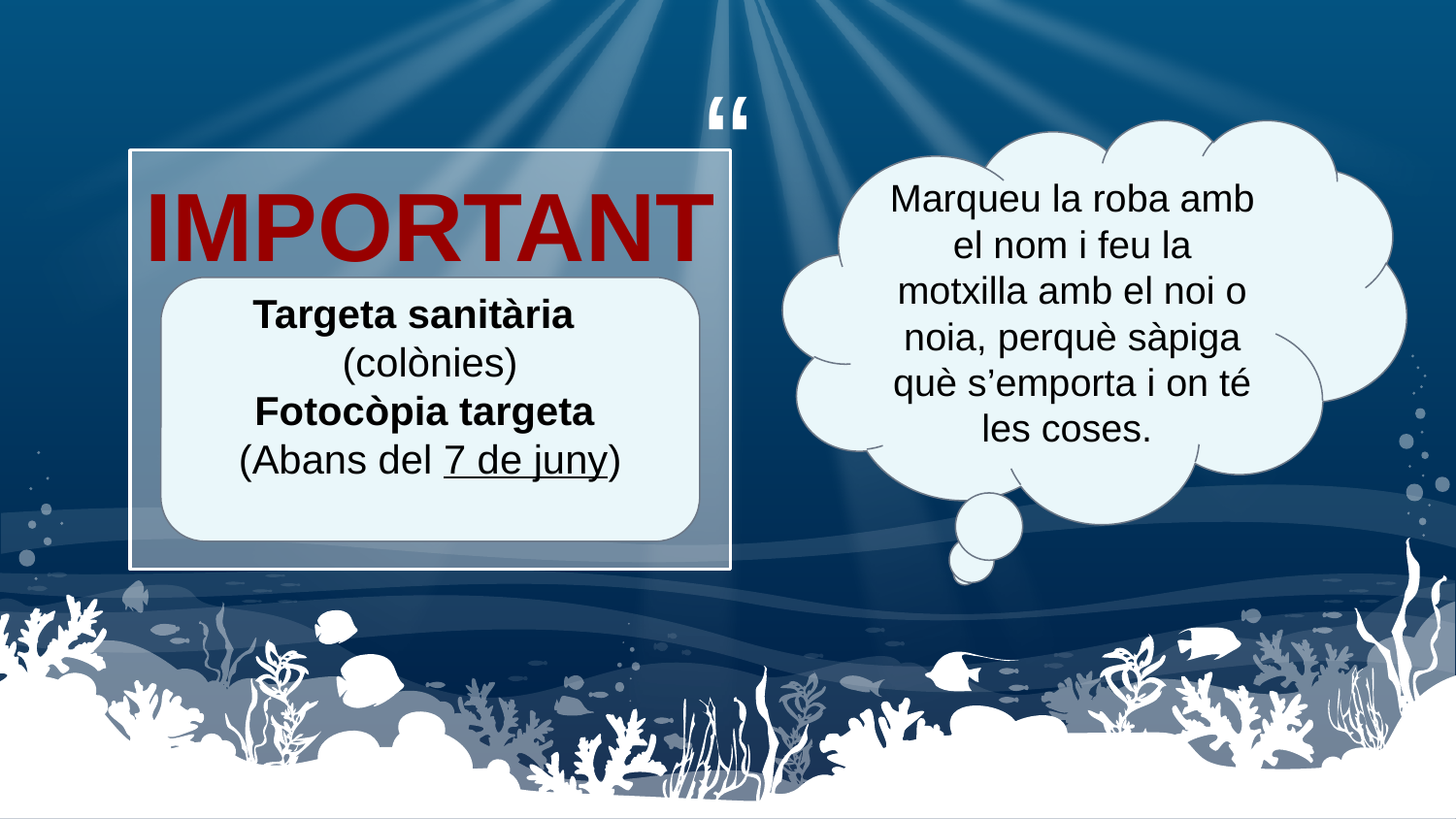

Marqueu la roba amb el nom i feu la motxilla amb el noi o noia, perquè sàpiga què s’emporta i on té les coses.
IMPORTANT
Targeta sanitària    (colònies)
Fotocòpia targeta
(Abans del 7 de juny)